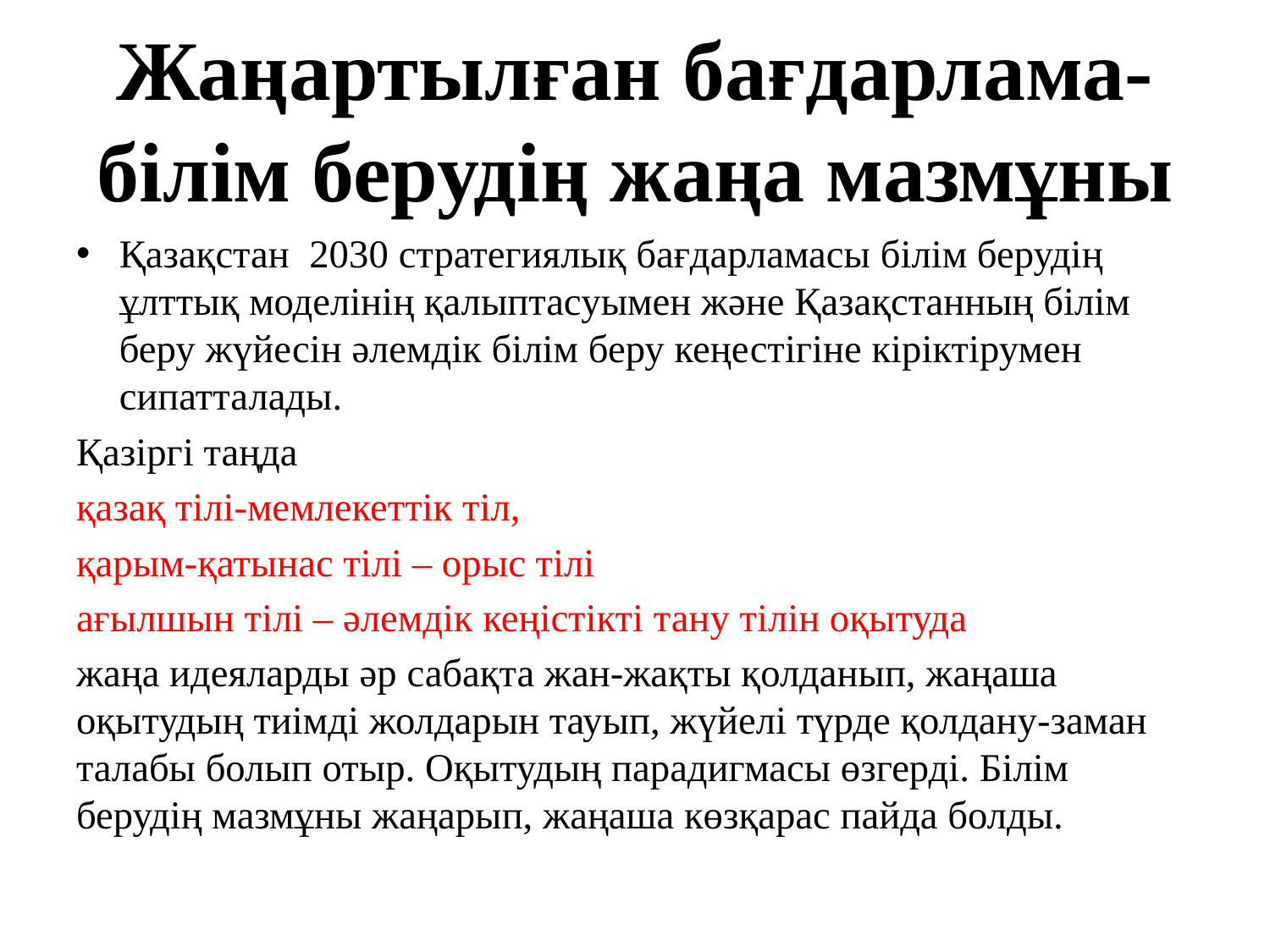

# Жаңартылған бағдарлама-білім берудің жаңа мазмұны
Қазақстан  2030 стратегиялық бағдарламасы білім берудің ұлттық моделінің қалыптасуымен және Қазақстанның білім беру жүйесін әлемдік білім беру кеңестігіне кіріктірумен сипатталады.
Қазіргі таңда
қазақ тілі-мемлекеттік тіл,
қарым-қатынас тілі – орыс тілі
ағылшын тілі – әлемдік кеңістікті тану тілін оқытуда
жаңа идеяларды әр сабақта жан-жақты қолданып, жаңаша оқытудың тиімді жолдарын тауып, жүйелі түрде қолдану-заман талабы болып отыр. Оқытудың парадигмасы өзгерді. Білім берудің мазмұны жаңарып, жаңаша көзқарас пайда болды.